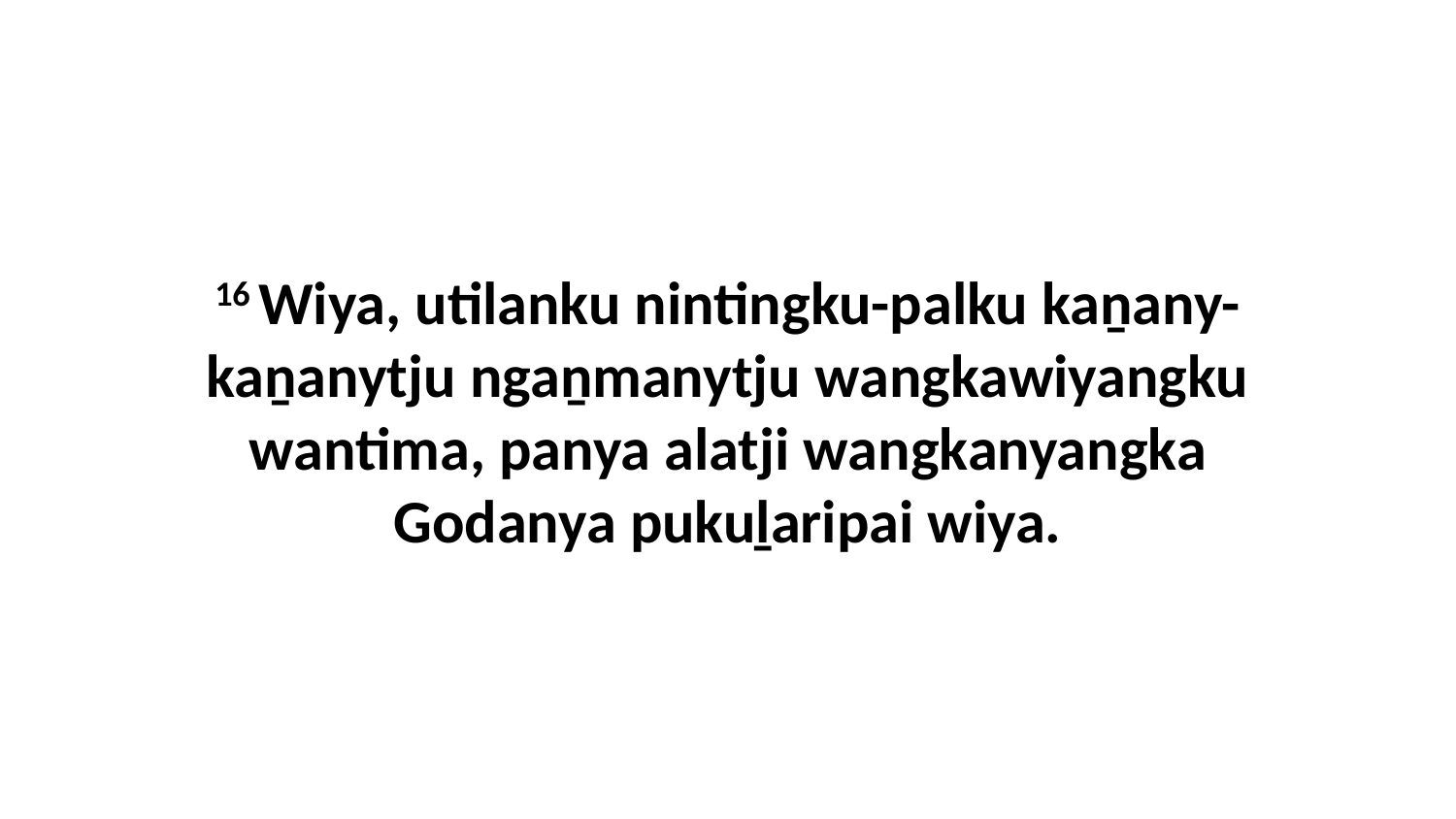

16 Wiya, utilanku nintingku-palku kaṉany-kaṉanytju ngaṉmanytju wangkawiyangku wantima, panya alatji wangkanyangka Godanya pukuḻaripai wiya.